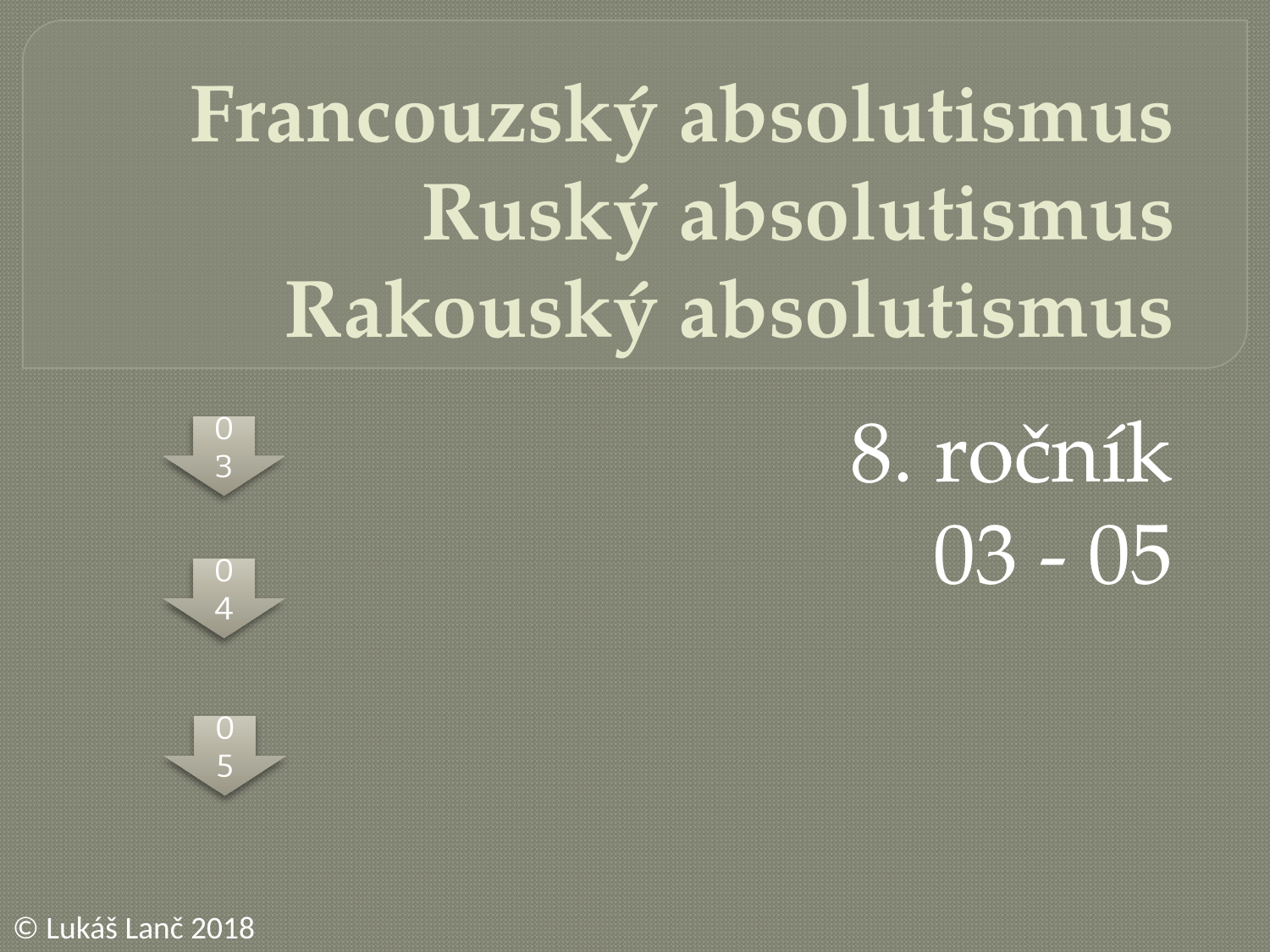

# Francouzský absolutismus Ruský absolutismus Rakouský absolutismus
8. ročník
03 - 05
03
04
05
© Lukáš Lanč 2018